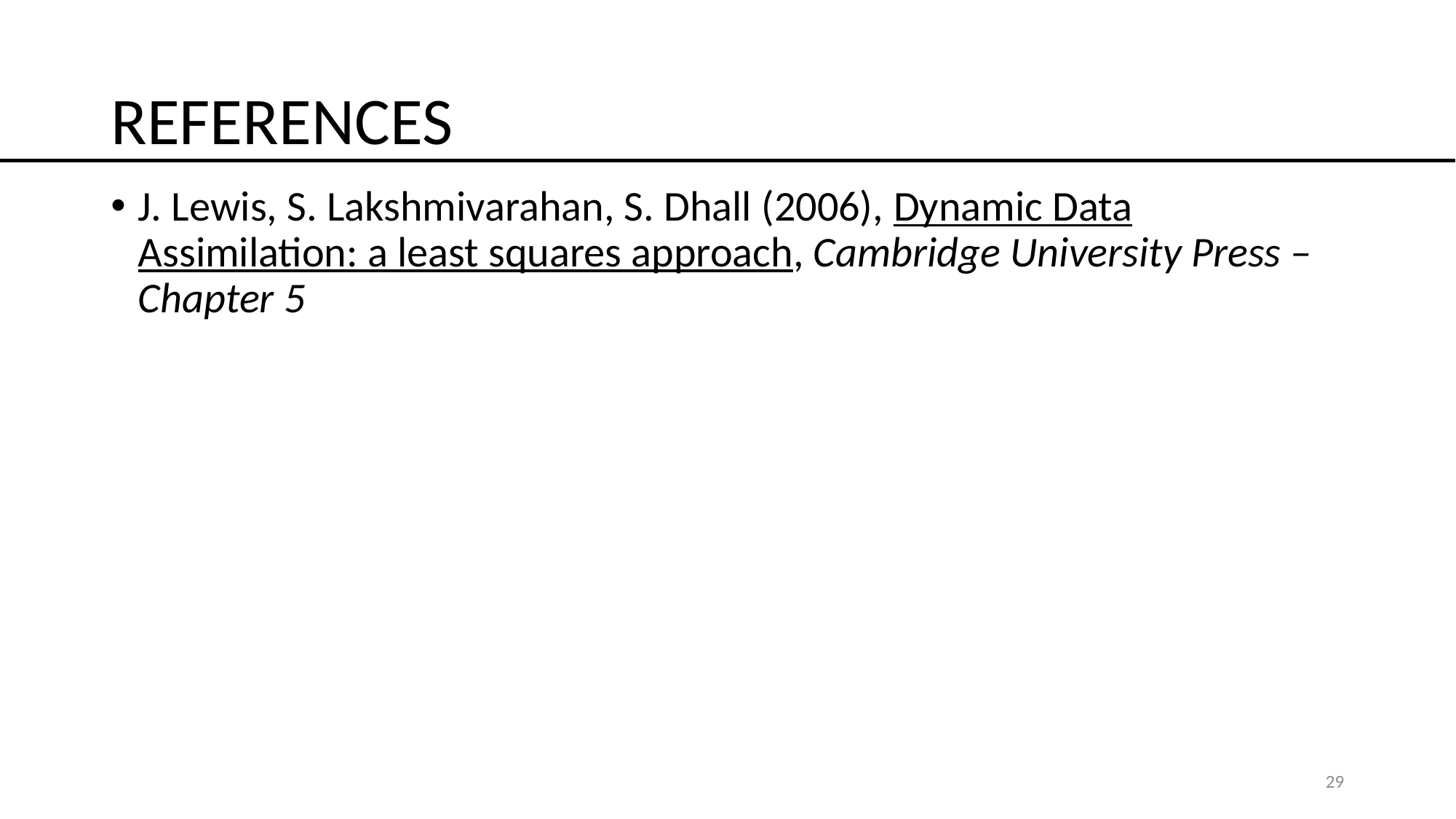

# REFERENCES
J. Lewis, S. Lakshmivarahan, S. Dhall (2006), Dynamic Data Assimilation: a least squares approach, Cambridge University Press – Chapter 5
29